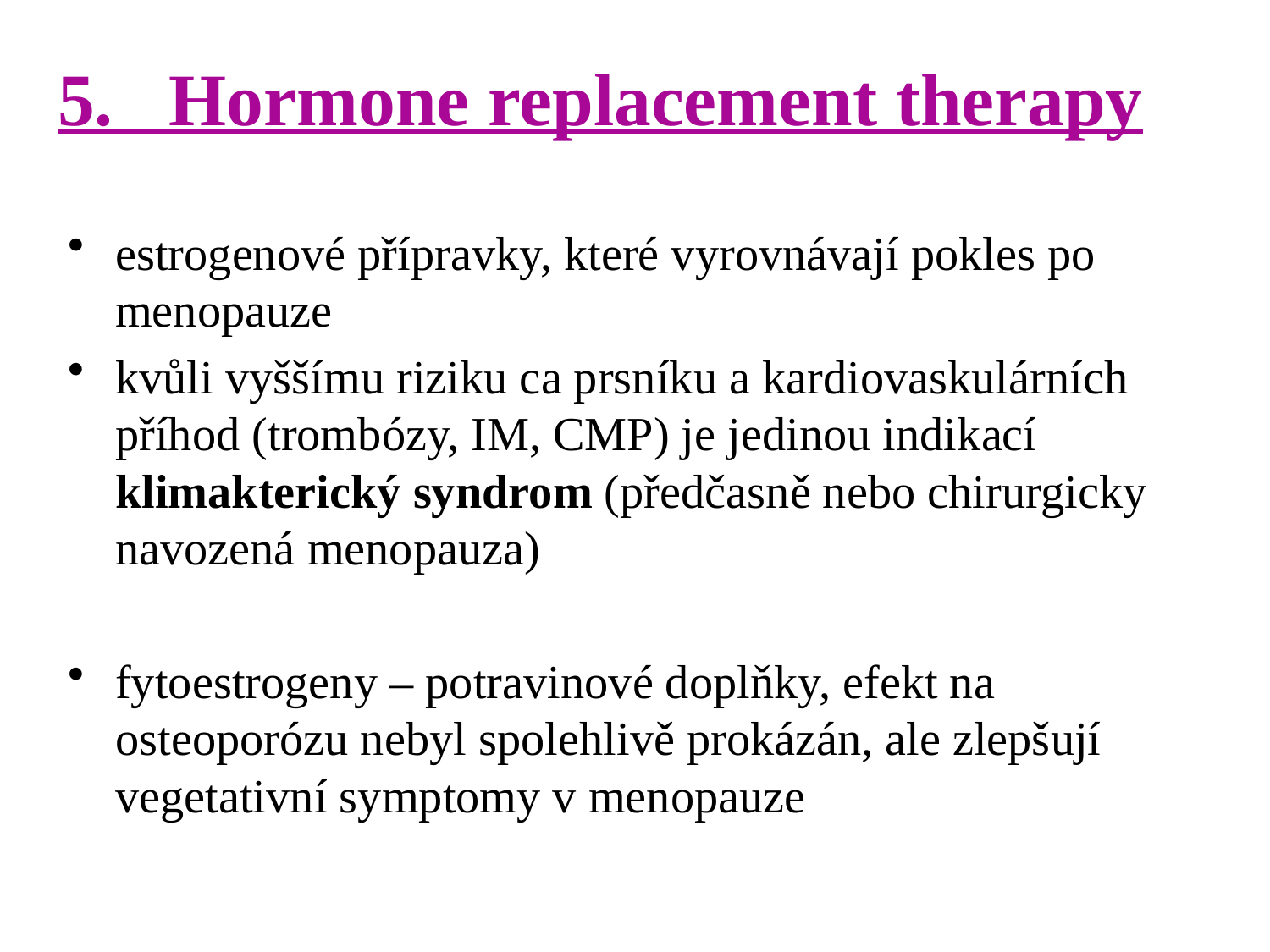

# 5.   Hormone replacement therapy
estrogenové přípravky, které vyrovnávají pokles po menopauze
kvůli vyššímu riziku ca prsníku a kardiovaskulárních příhod (trombózy, IM, CMP) je jedinou indikací klimakterický syndrom (předčasně nebo chirurgicky navozená menopauza)

fytoestrogeny – potravinové doplňky, efekt na osteoporózu nebyl spolehlivě prokázán, ale zlepšují vegetativní symptomy v menopauze